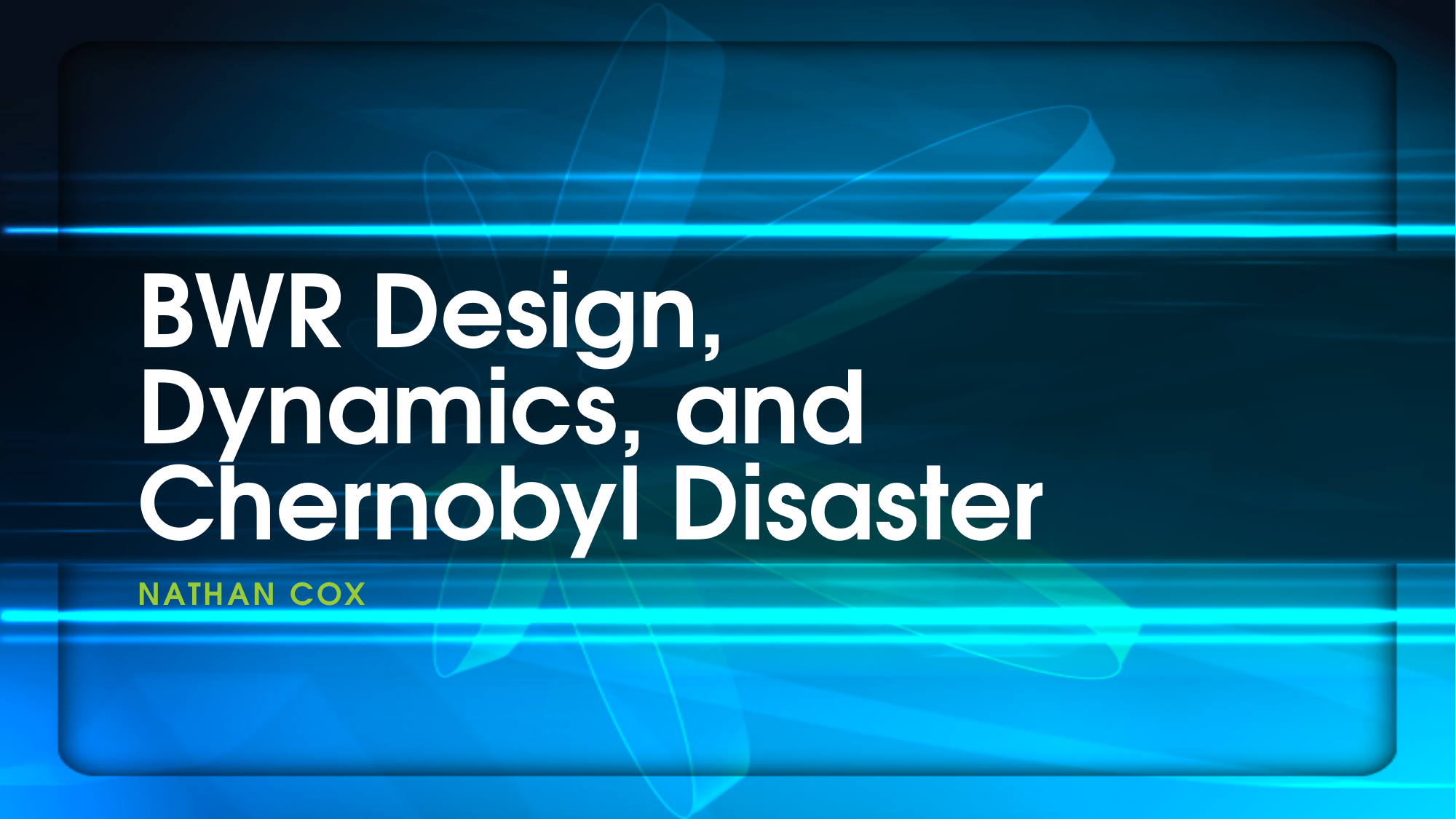

# BWR Design, Dynamics, and Chernobyl Disaster
Nathan Cox